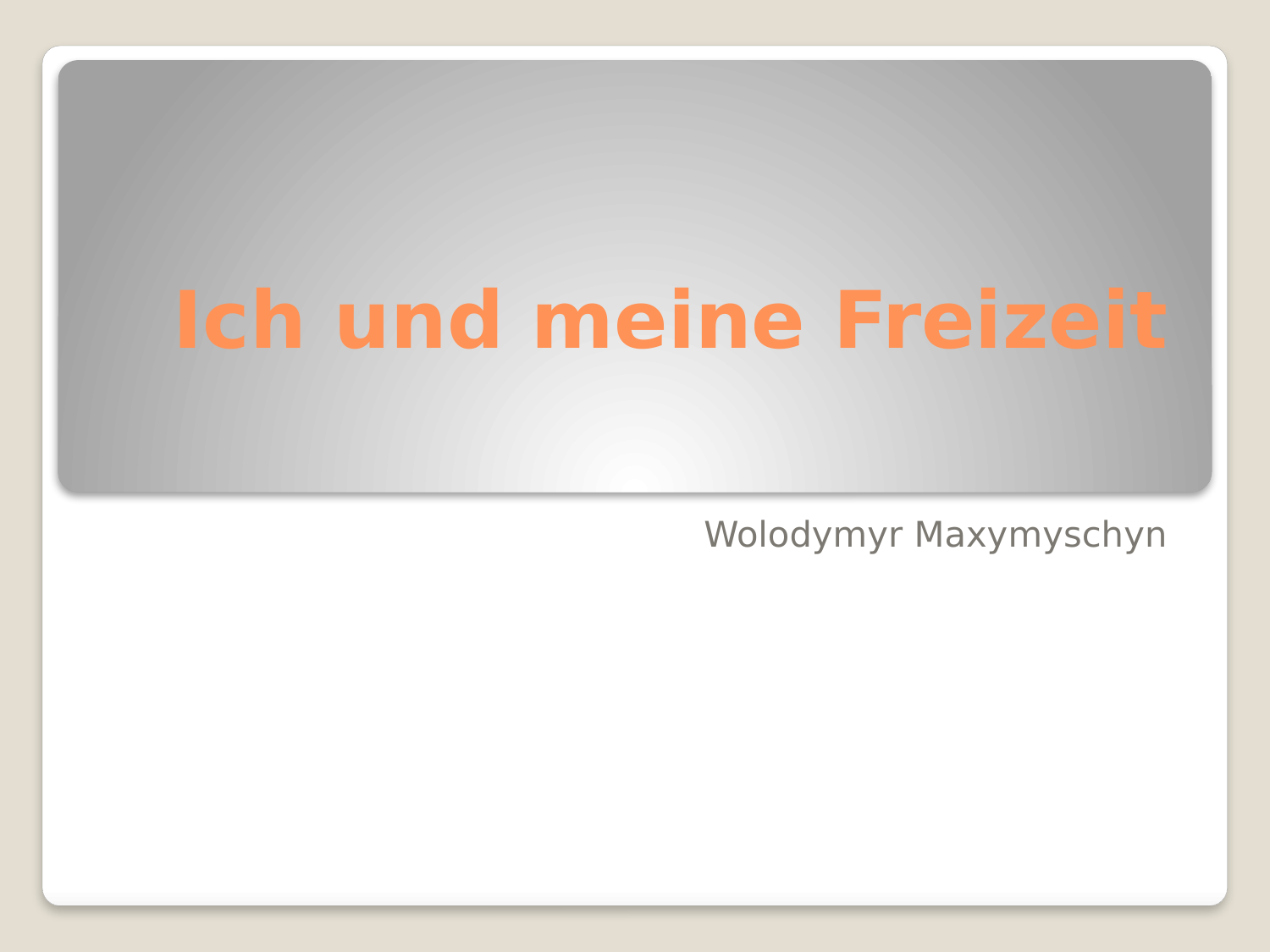

# Ich und meine Freizeit
Wolodymyr Maxymyschyn